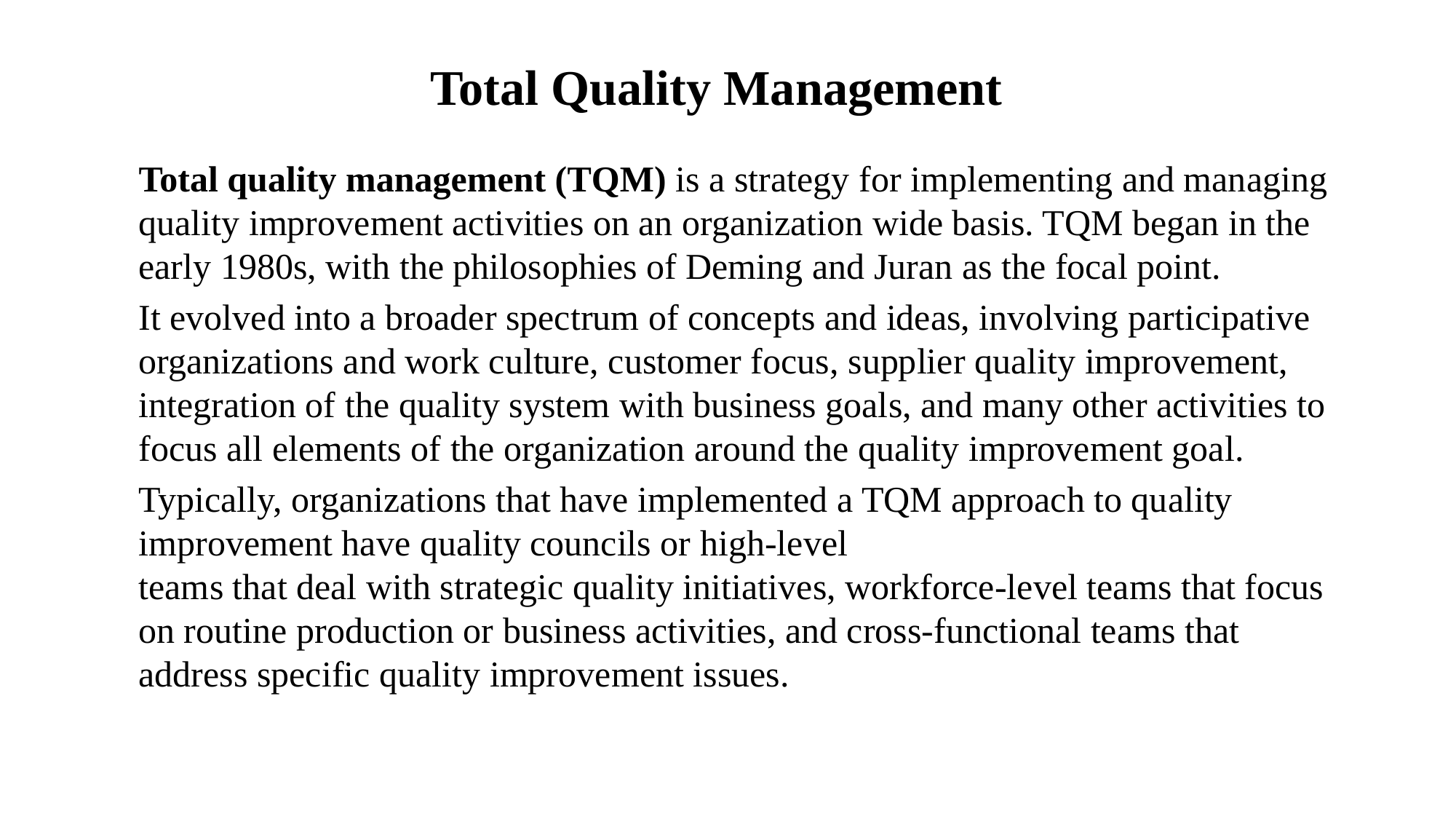

# Total Quality Management
Total quality management (TQM) is a strategy for implementing and managing quality improvement activities on an organization wide basis. TQM began in the early 1980s, with the philosophies of Deming and Juran as the focal point.
It evolved into a broader spectrum of concepts and ideas, involving participative organizations and work culture, customer focus, supplier quality improvement, integration of the quality system with business goals, and many other activities to focus all elements of the organization around the quality improvement goal.
Typically, organizations that have implemented a TQM approach to quality improvement have quality councils or high-level
teams that deal with strategic quality initiatives, workforce-level teams that focus on routine production or business activities, and cross-functional teams that address specific quality improvement issues.